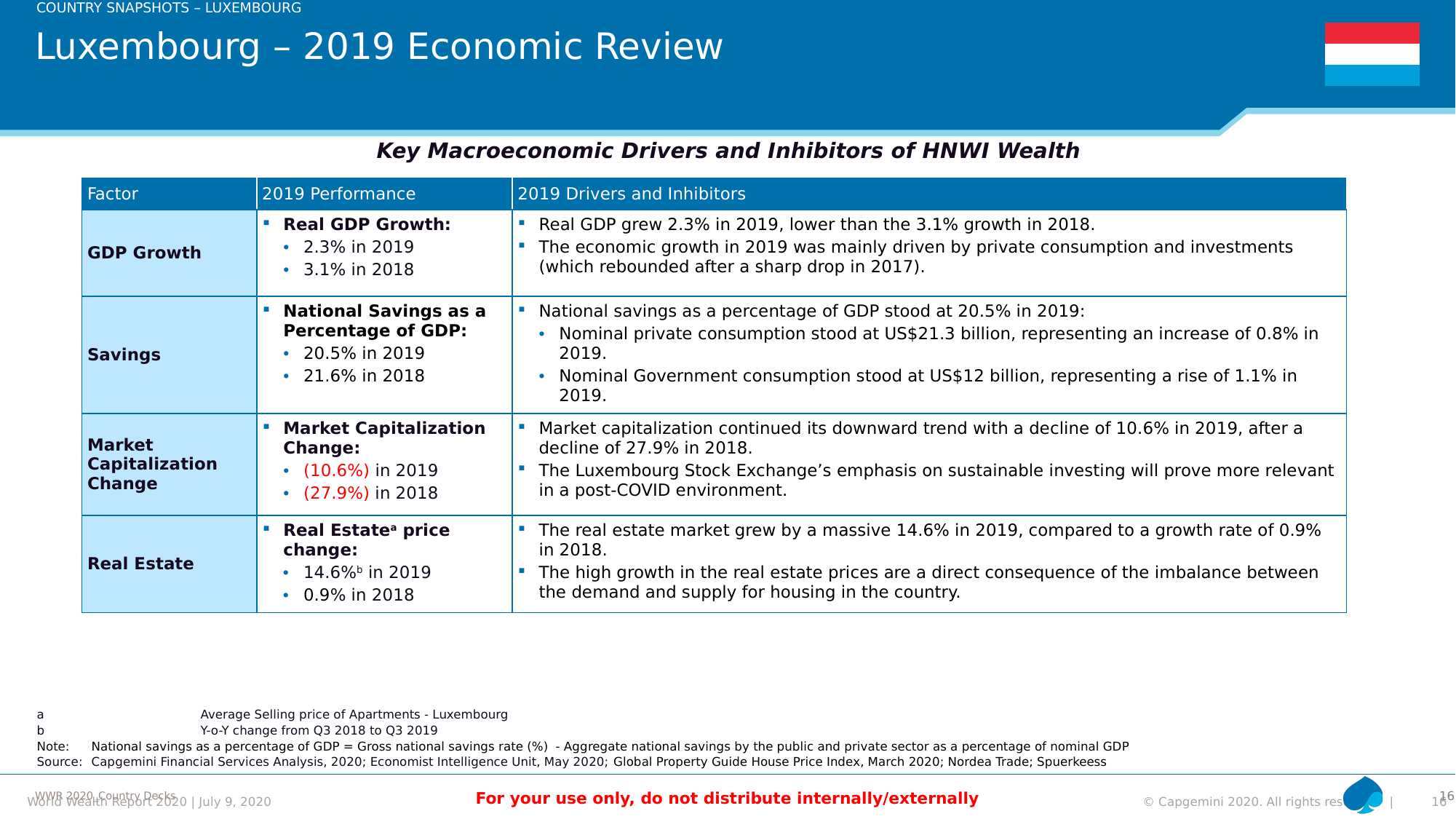

COUNTRY SNAPSHOTS – LUXEMBOURG
# Luxembourg – 2019 Economic Review
Key Macroeconomic Drivers and Inhibitors of HNWI Wealth
| Factor | 2019 Performance | 2019 Drivers and Inhibitors |
| --- | --- | --- |
| GDP Growth | Real GDP Growth: 2.3% in 2019 3.1% in 2018 | Real GDP grew 2.3% in 2019, lower than the 3.1% growth in 2018. The economic growth in 2019 was mainly driven by private consumption and investments (which rebounded after a sharp drop in 2017). |
| Savings | National Savings as a Percentage of GDP: 20.5% in 2019 21.6% in 2018 | National savings as a percentage of GDP stood at 20.5% in 2019: Nominal private consumption stood at US$21.3 billion, representing an increase of 0.8% in 2019. Nominal Government consumption stood at US$12 billion, representing a rise of 1.1% in 2019. |
| Market Capitalization Change | Market Capitalization Change: (10.6%) in 2019 (27.9%) in 2018 | Market capitalization continued its downward trend with a decline of 10.6% in 2019, after a decline of 27.9% in 2018. The Luxembourg Stock Exchange’s emphasis on sustainable investing will prove more relevant in a post-COVID environment. |
| Real Estate | Real Estatea price change: 14.6%b in 2019 0.9% in 2018 | The real estate market grew by a massive 14.6% in 2019, compared to a growth rate of 0.9% in 2018. The high growth in the real estate prices are a direct consequence of the imbalance between the demand and supply for housing in the country. |

a		Average Selling price of Apartments - Luxembourg
b		Y-o-Y change from Q3 2018 to Q3 2019
Note:	National savings as a percentage of GDP = Gross national savings rate (%)  - Aggregate national savings by the public and private sector as a percentage of nominal GDP
Source:	Capgemini Financial Services Analysis, 2020; Economist Intelligence Unit, May 2020; Global Property Guide House Price Index, March 2020; Nordea Trade; Spuerkeess